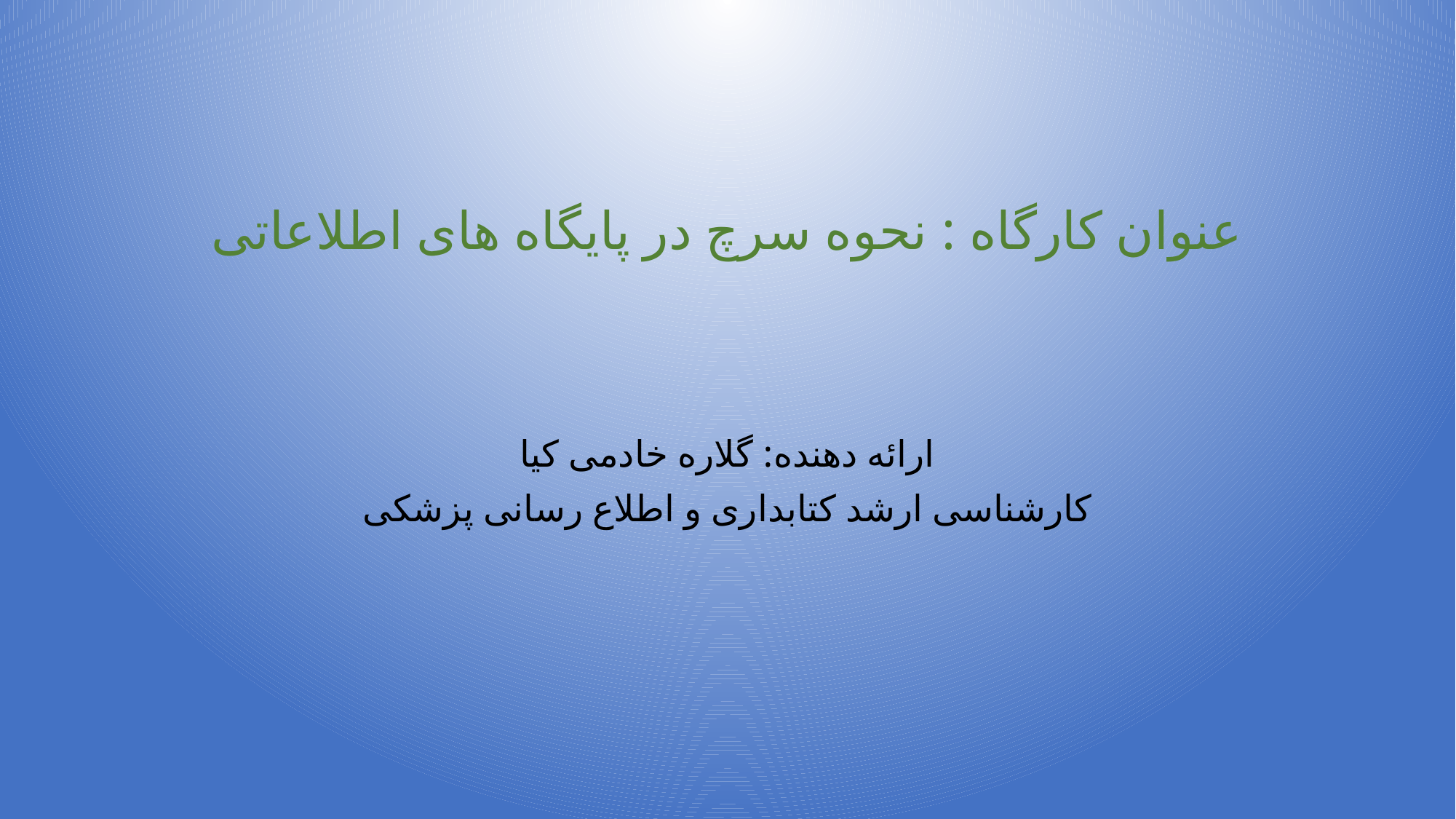

# عنوان کارگاه : نحوه سرچ در پایگاه های اطلاعاتی
ارائه دهنده: گلاره خادمی کیا
کارشناسی ارشد کتابداری و اطلاع رسانی پزشکی